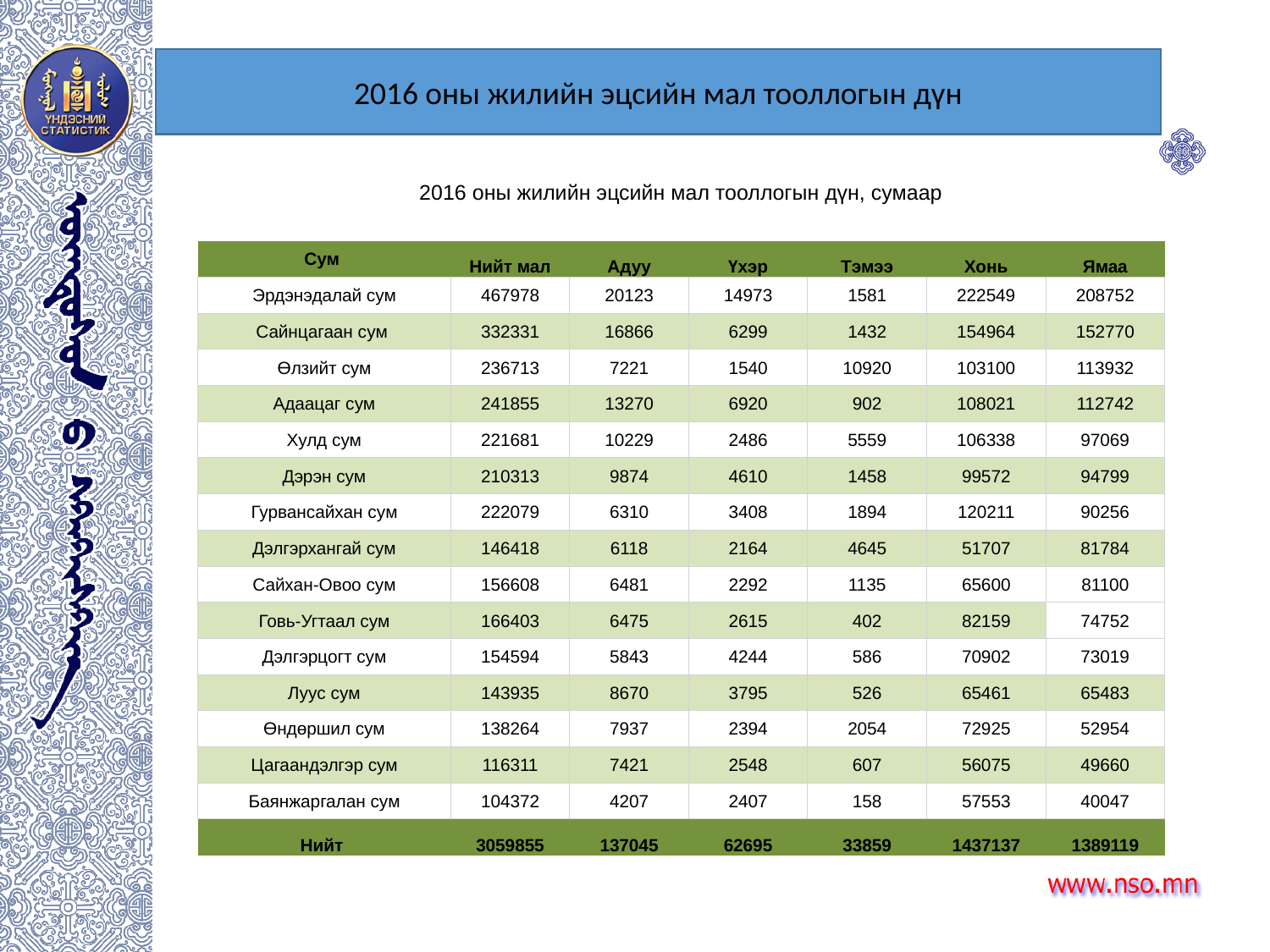

2016 оны жилийн эцсийн мал тооллогын дүн
| 2016 оны жилийн эцсийн мал тооллогын дүн, сумаар |  |  |  |  |  |  |
| --- | --- | --- | --- | --- | --- | --- |
|  |  |  |  |  |  |  |
| Сум | Нийт мал | Адуу | Үхэр | Тэмээ | Хонь | Ямаа |
| Эрдэнэдалай сум | 467978 | 20123 | 14973 | 1581 | 222549 | 208752 |
| Сайнцагаан сум | 332331 | 16866 | 6299 | 1432 | 154964 | 152770 |
| Өлзийт сум | 236713 | 7221 | 1540 | 10920 | 103100 | 113932 |
| Адаацаг сум | 241855 | 13270 | 6920 | 902 | 108021 | 112742 |
| Хулд сум | 221681 | 10229 | 2486 | 5559 | 106338 | 97069 |
| Дэрэн сум | 210313 | 9874 | 4610 | 1458 | 99572 | 94799 |
| Гурвансайхан сум | 222079 | 6310 | 3408 | 1894 | 120211 | 90256 |
| Дэлгэрхангай сум | 146418 | 6118 | 2164 | 4645 | 51707 | 81784 |
| Сайхан-Овоо сум | 156608 | 6481 | 2292 | 1135 | 65600 | 81100 |
| Говь-Угтаал сум | 166403 | 6475 | 2615 | 402 | 82159 | 74752 |
| Дэлгэрцогт сум | 154594 | 5843 | 4244 | 586 | 70902 | 73019 |
| Луус сум | 143935 | 8670 | 3795 | 526 | 65461 | 65483 |
| Өндөршил сум | 138264 | 7937 | 2394 | 2054 | 72925 | 52954 |
| Цагаандэлгэр сум | 116311 | 7421 | 2548 | 607 | 56075 | 49660 |
| Баянжаргалан сум | 104372 | 4207 | 2407 | 158 | 57553 | 40047 |
| Нийт | 3059855 | 137045 | 62695 | 33859 | 1437137 | 1389119 |